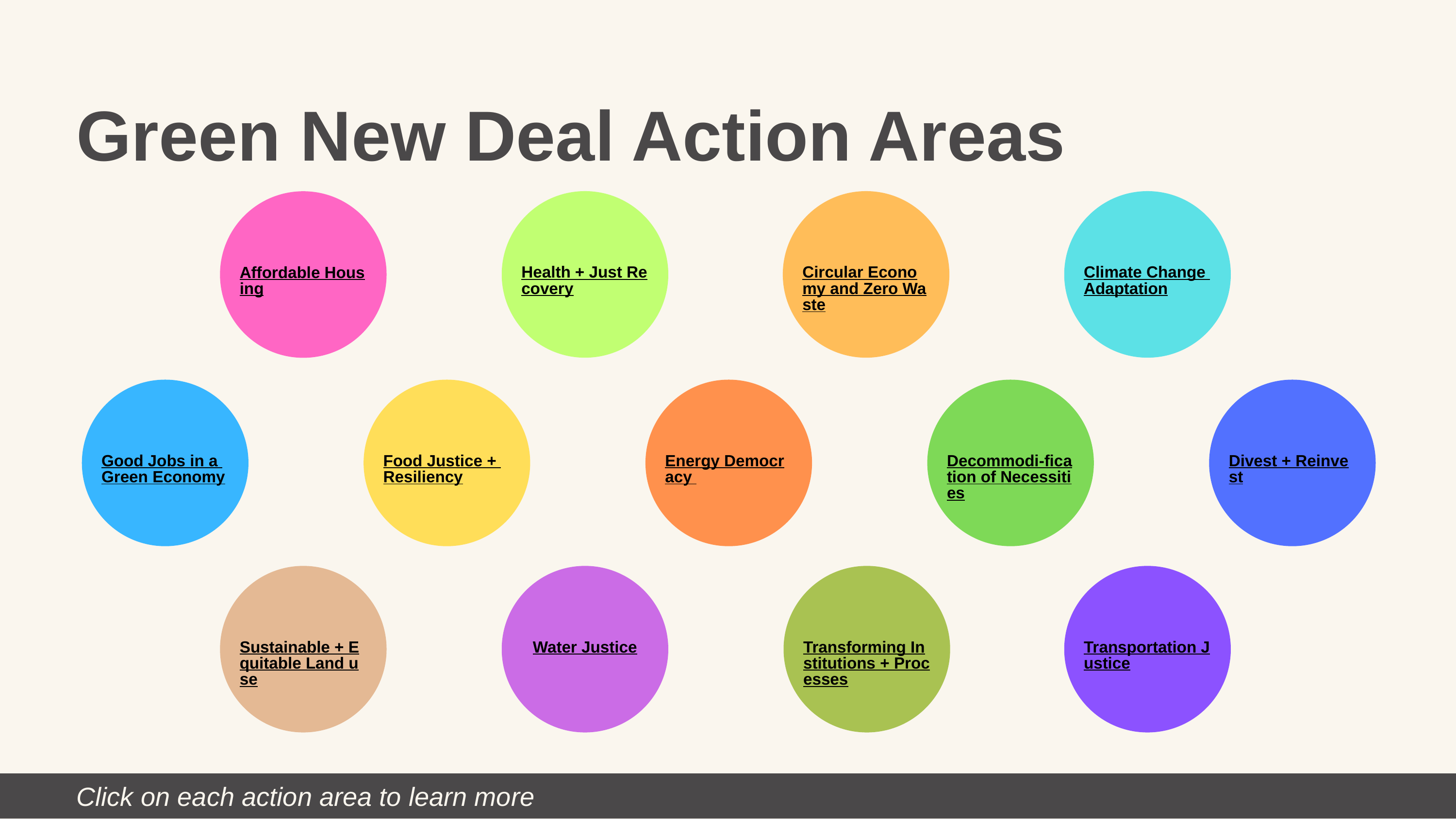

Green New Deal Action Areas

Health + Just Recovery

Circular Economy and Zero Waste

Climate Change Adaptation

Affordable Housing

Good Jobs in a Green Economy

Food Justice + Resiliency

Energy Democracy

Decommodi-fication of Necessities

Divest + Reinvest

Sustainable + Equitable Land use

Water Justice

Transforming Institutions + Processes

Transportation Justice

Click on each action area to learn more